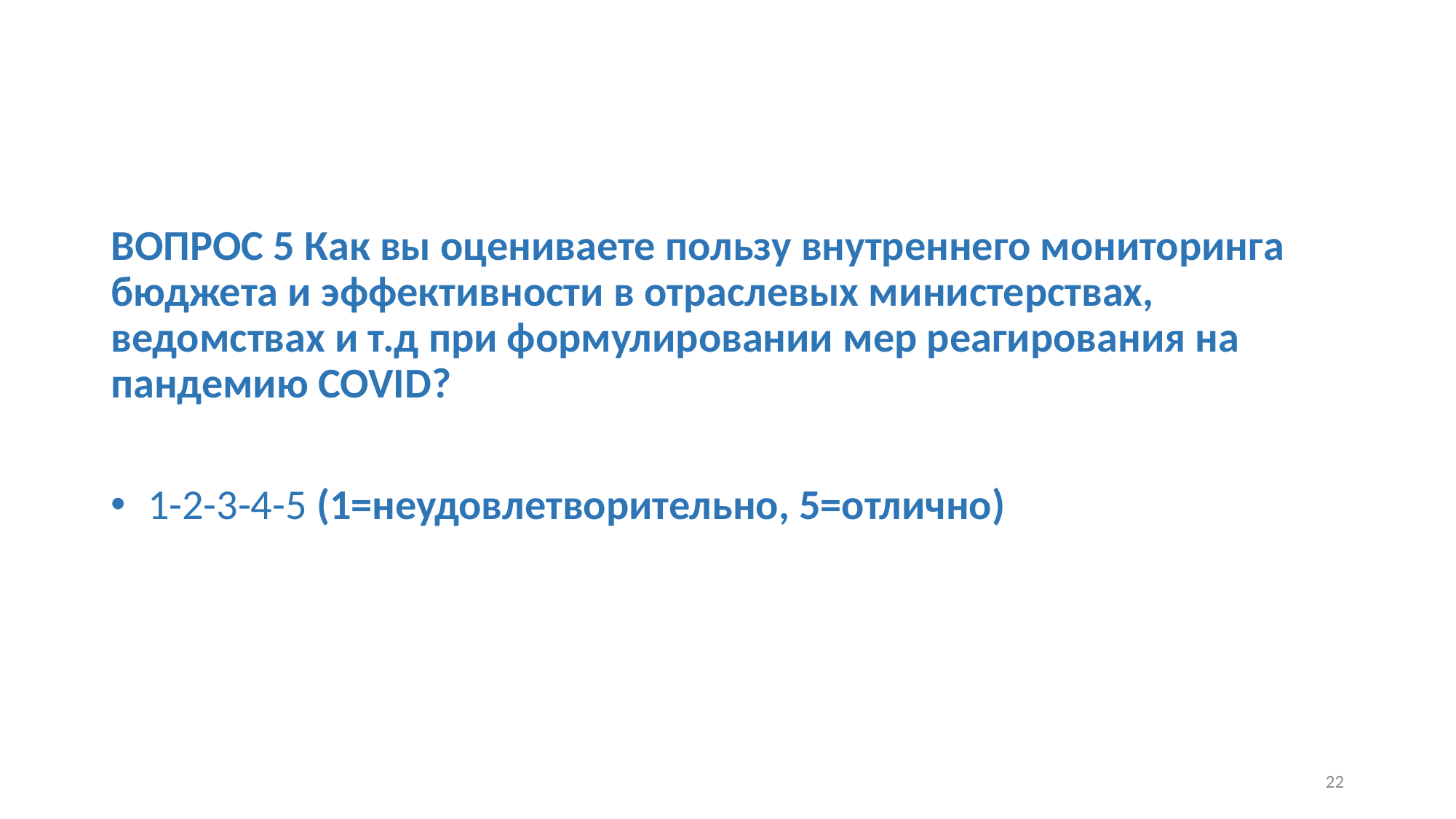

ВОПРОС 5 Как вы оцениваете пользу внутреннего мониторинга бюджета и эффективности в отраслевых министерствах, ведомствах и т.д при формулировании мер реагирования на пандемию COVID?

 1-2-3-4-5 (1=неудовлетворительно, 5=отлично)

22